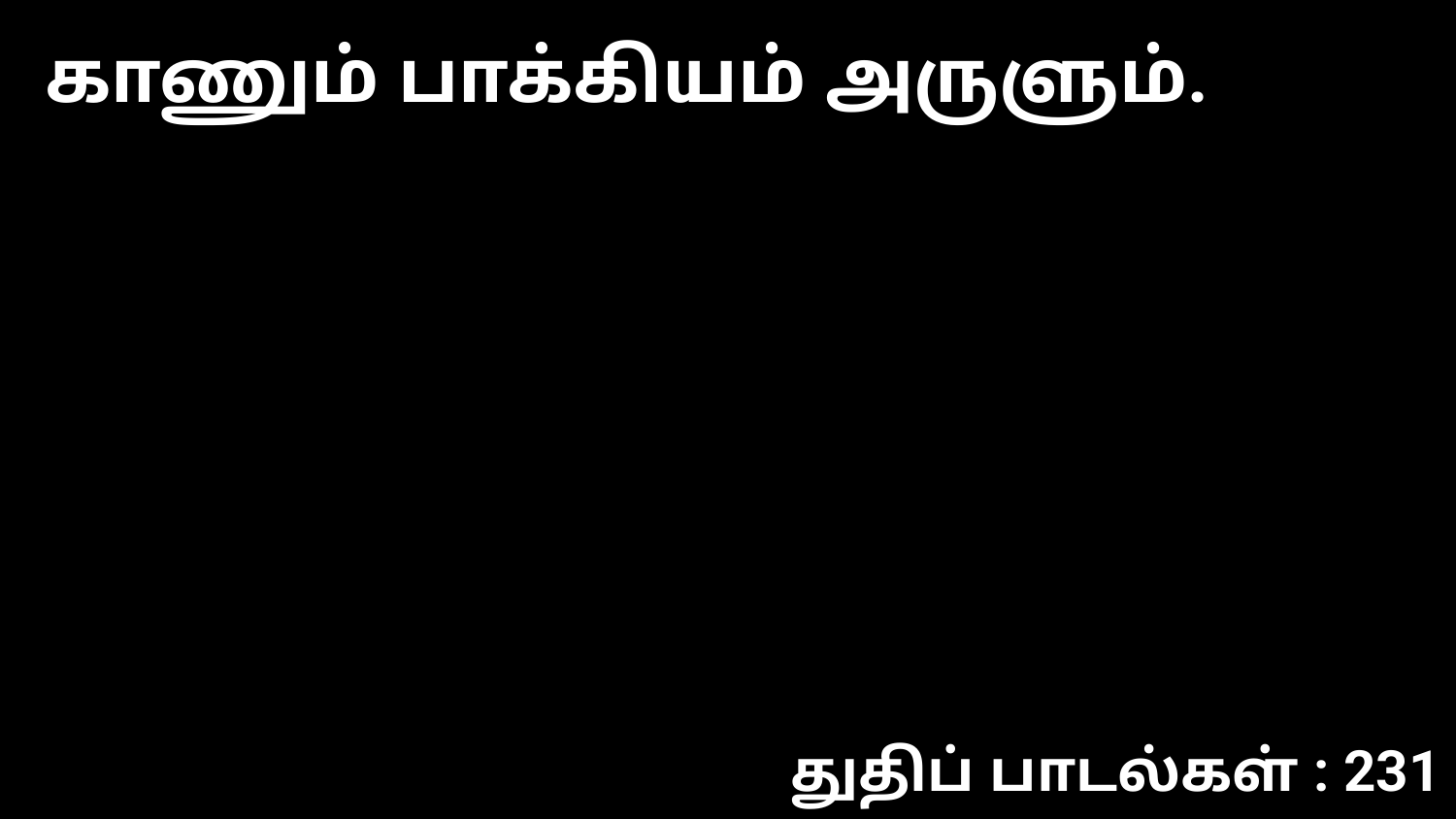

காணும் பாக்கியம் அருளும்.
துதிப் பாடல்கள் : 231